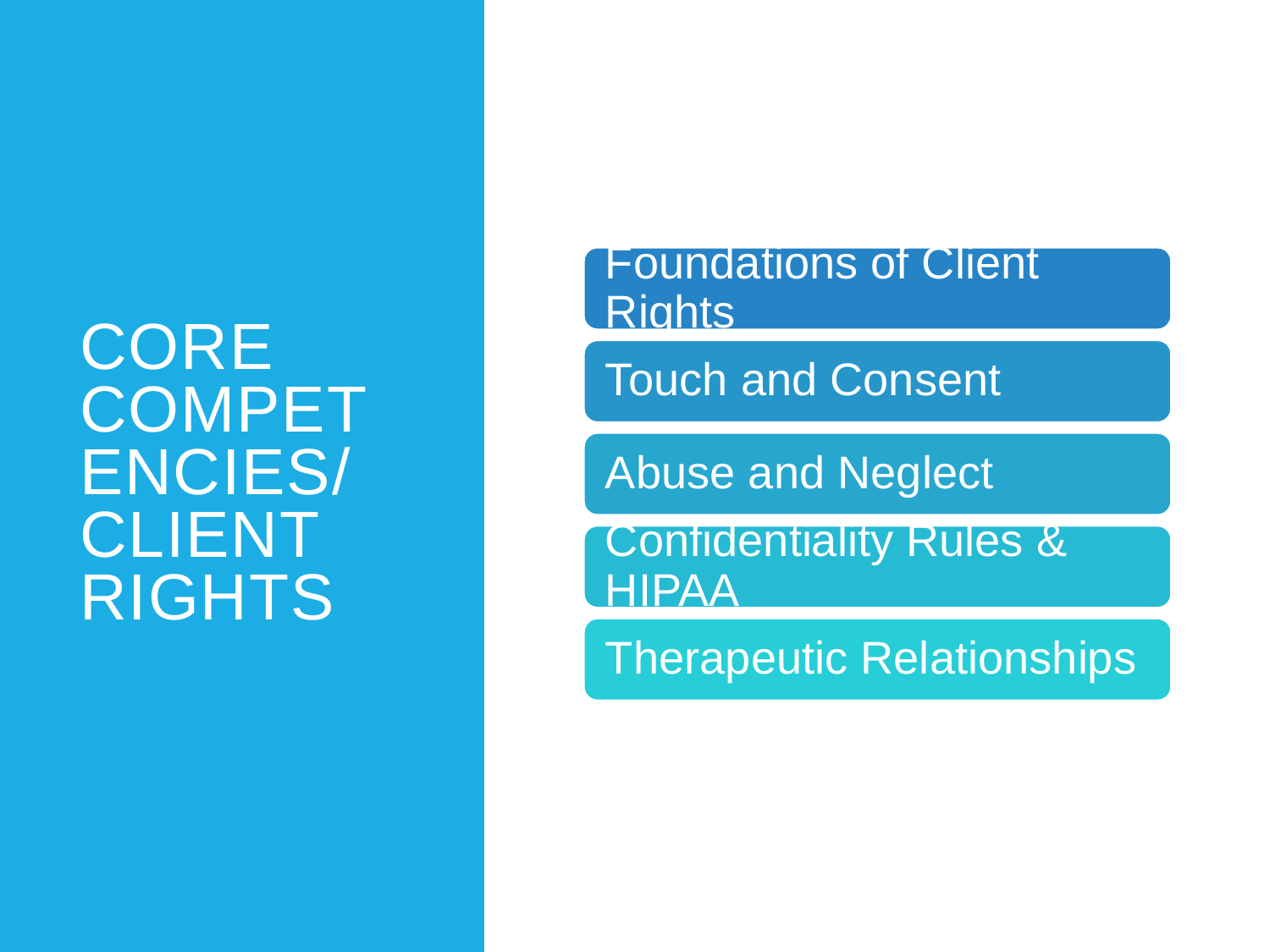

# Core competencies/ client rights
Foundations of Client Rights
Touch and Consent
Abuse and Neglect
Confidentiality Rules & HIPAA
Therapeutic Relationships